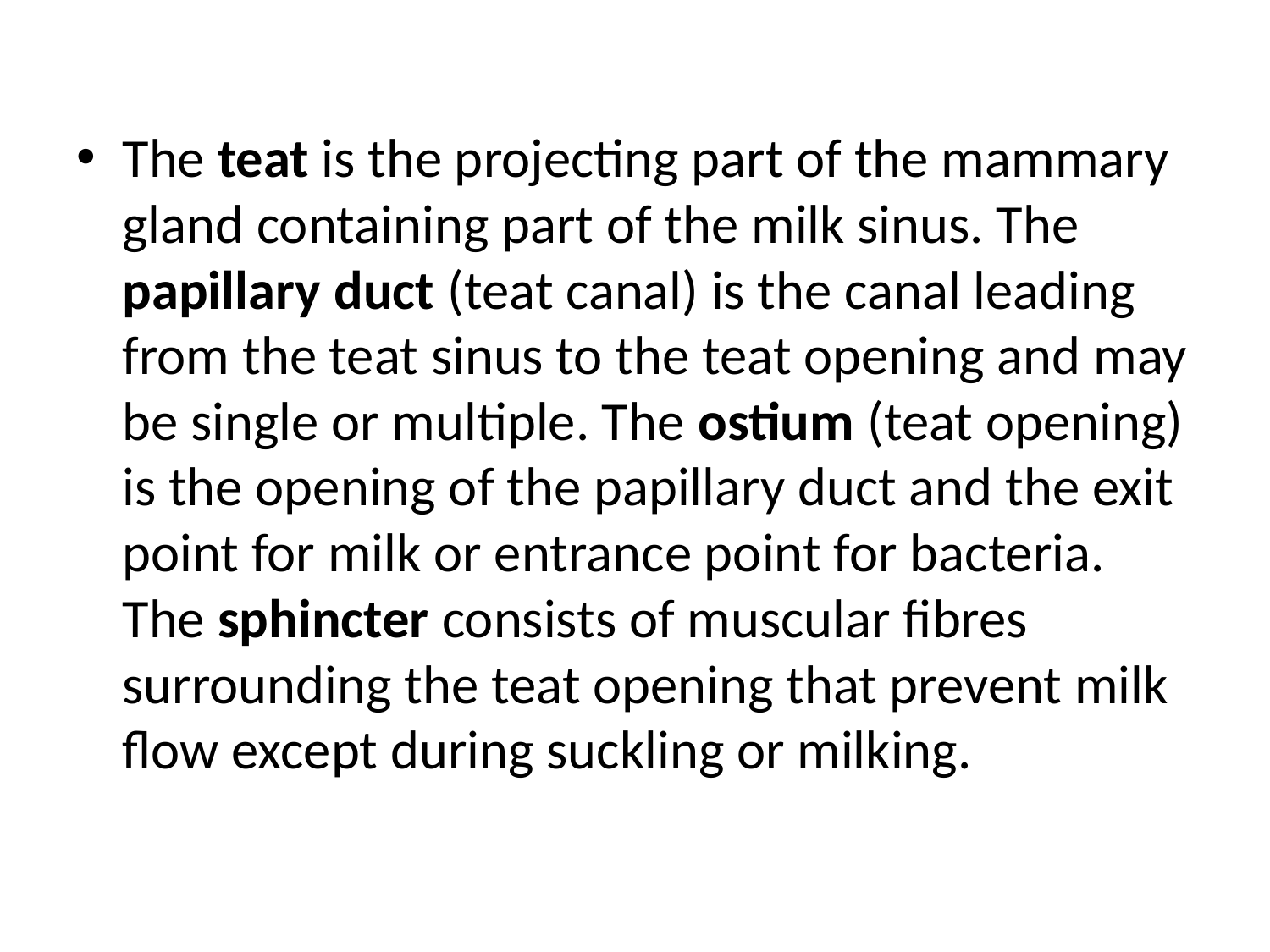

The teat is the projecting part of the mammary gland containing part of the milk sinus. The papillary duct (teat canal) is the canal leading from the teat sinus to the teat opening and may be single or multiple. The ostium (teat opening) is the opening of the papillary duct and the exit point for milk or entrance point for bacteria. The sphincter consists of muscular fibres surrounding the teat opening that prevent milk flow except during suckling or milking.